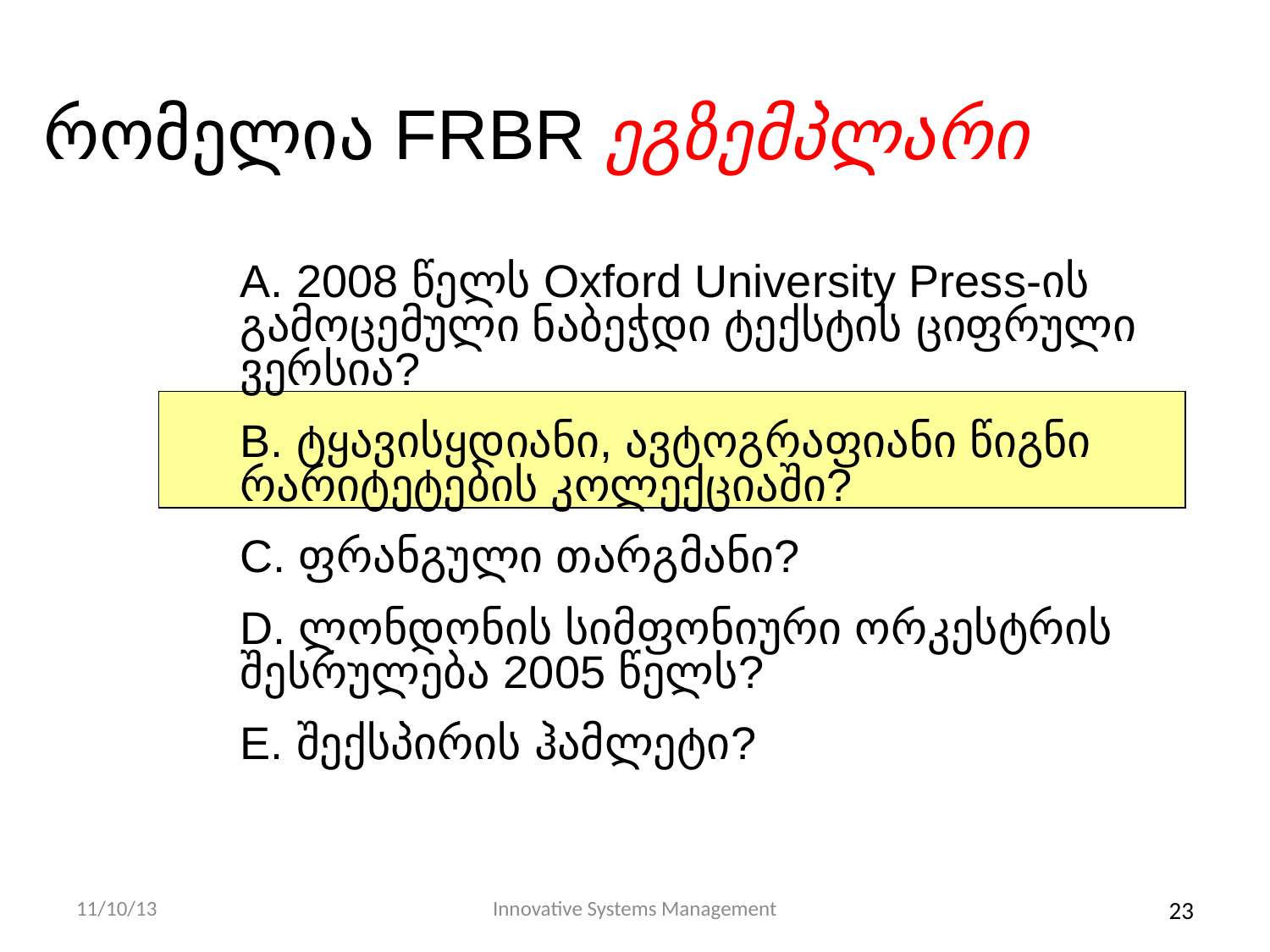

რომელია FRBR ეგზემპლარი
	A. 2008 წელს Oxford University Press-ის გამოცემული ნაბეჭდი ტექსტის ციფრული ვერსია?

	B. ტყავისყდიანი, ავტოგრაფიანი წიგნი რარიტეტების კოლექციაში?

	C. ფრანგული თარგმანი?

	D. ლონდონის სიმფონიური ორკესტრის შესრულება 2005 წელს?

	E. შექსპირის ჰამლეტი?

23
23
11/10/13
Innovative Systems Management